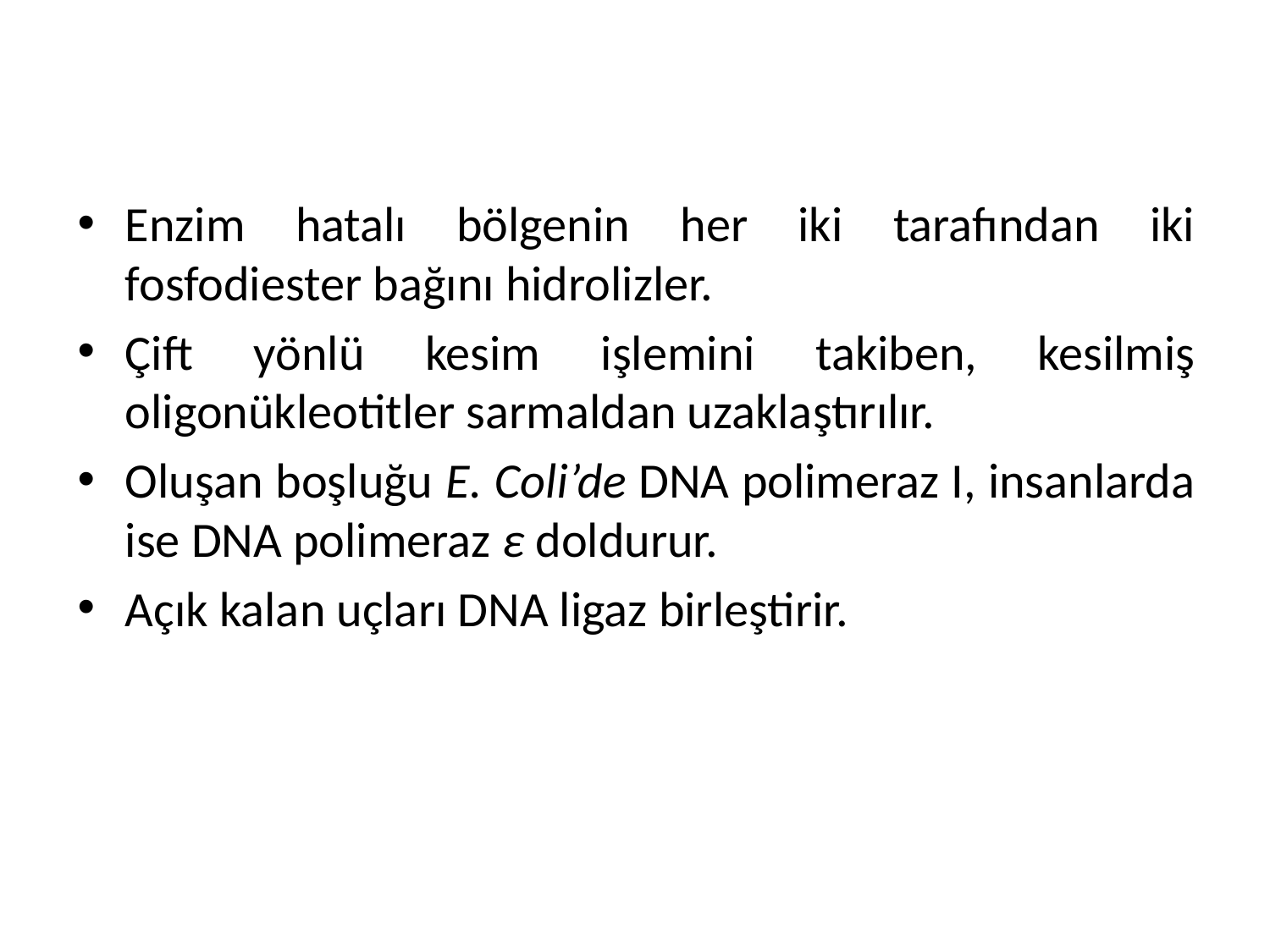

Enzim hatalı bölgenin her iki tarafından iki fosfodiester bağını hidrolizler.
Çift yönlü kesim işlemini takiben, kesilmiş oligonükleotitler sarmaldan uzaklaştırılır.
Oluşan boşluğu E. Coli’de DNA polimeraz I, insanlarda ise DNA polimeraz ε doldurur.
Açık kalan uçları DNA ligaz birleştirir.